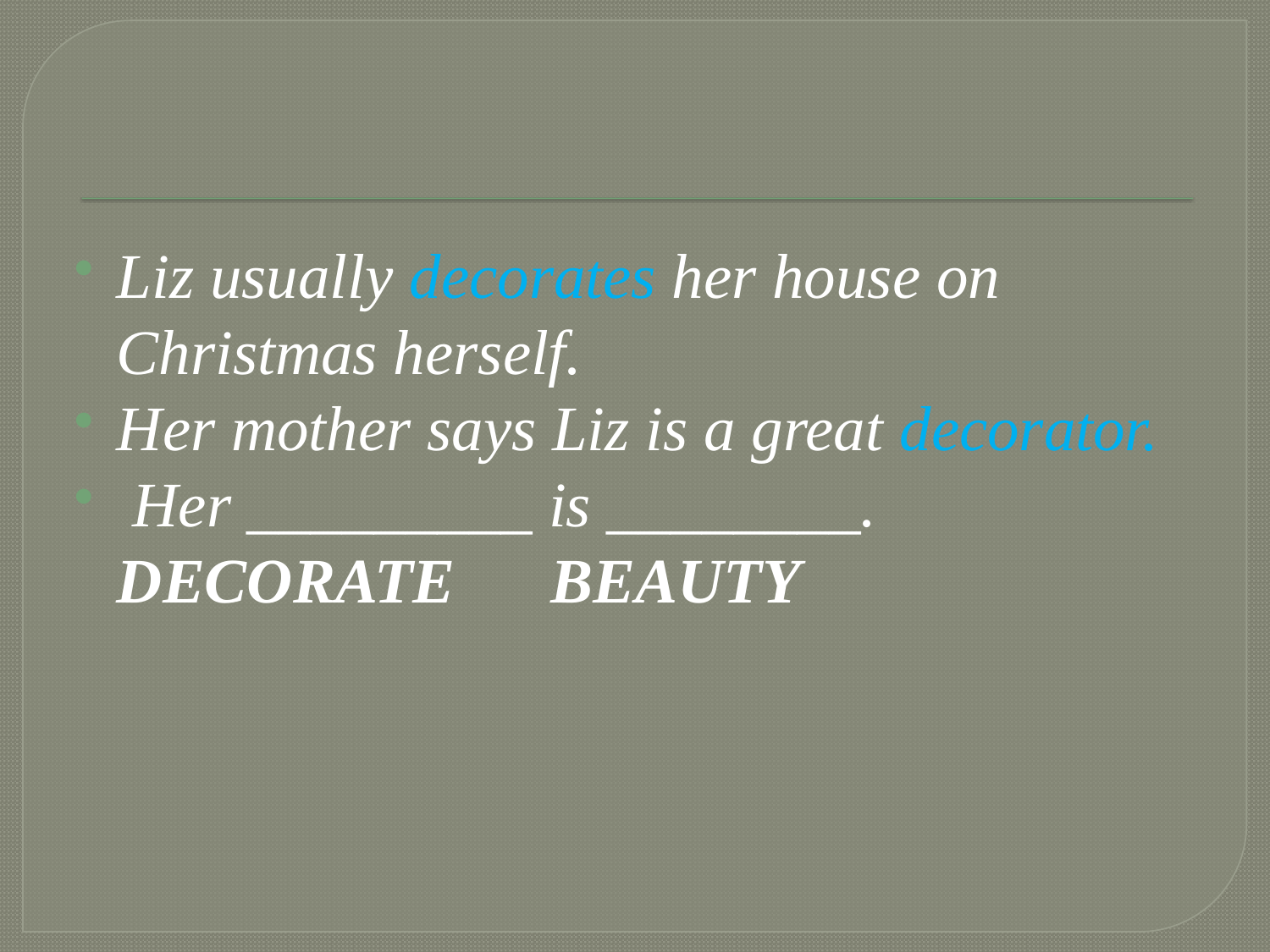

Liz usually decorates her house on Christmas herself.
Her mother says Liz is a great decorator.
 Her _________ is ________. DECORATE      BEAUTY